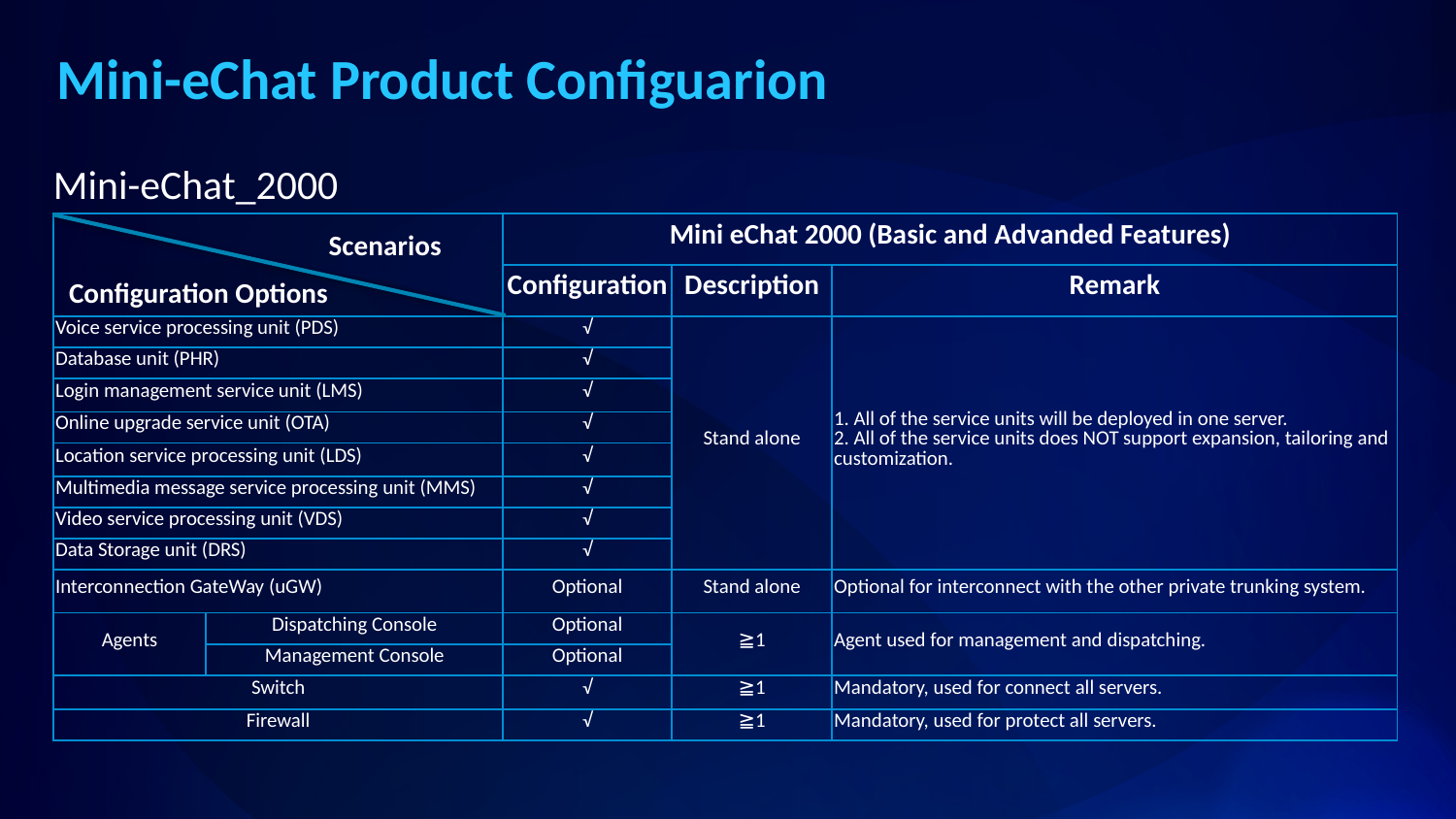

Mini-eChat Product Configuarion
Mini-eChat_2000
|  |  | Mini eChat 2000 (Basic and Advanded Features) |  |  |
| --- | --- | --- | --- | --- |
|  |  | Configuration | Description | Remark |
| Voice service processing unit (PDS) |  | √ | Stand alone | 1. All of the service units will be deployed in one server. 2. All of the service units does NOT support expansion, tailoring and customization. |
| Database unit (PHR) |  | √ |  |  |
| Login management service unit (LMS) |  | √ |  |  |
| Online upgrade service unit (OTA) |  | √ |  |  |
| Location service processing unit (LDS) |  | √ |  |  |
| Multimedia message service processing unit (MMS) |  | √ |  |  |
| Video service processing unit (VDS) |  | √ |  |  |
| Data Storage unit (DRS) |  | √ |  |  |
| Interconnection GateWay (uGW) |  | Optional | Stand alone | Optional for interconnect with the other private trunking system. |
| Agents | Dispatching Console | Optional | ≧1 | Agent used for management and dispatching. |
|  | Management Console | Optional |  |  |
| Switch |  | √ | ≧1 | Mandatory, used for connect all servers. |
| Firewall |  | √ | ≧1 | Mandatory, used for protect all servers. |
Scenarios
Configuration Options